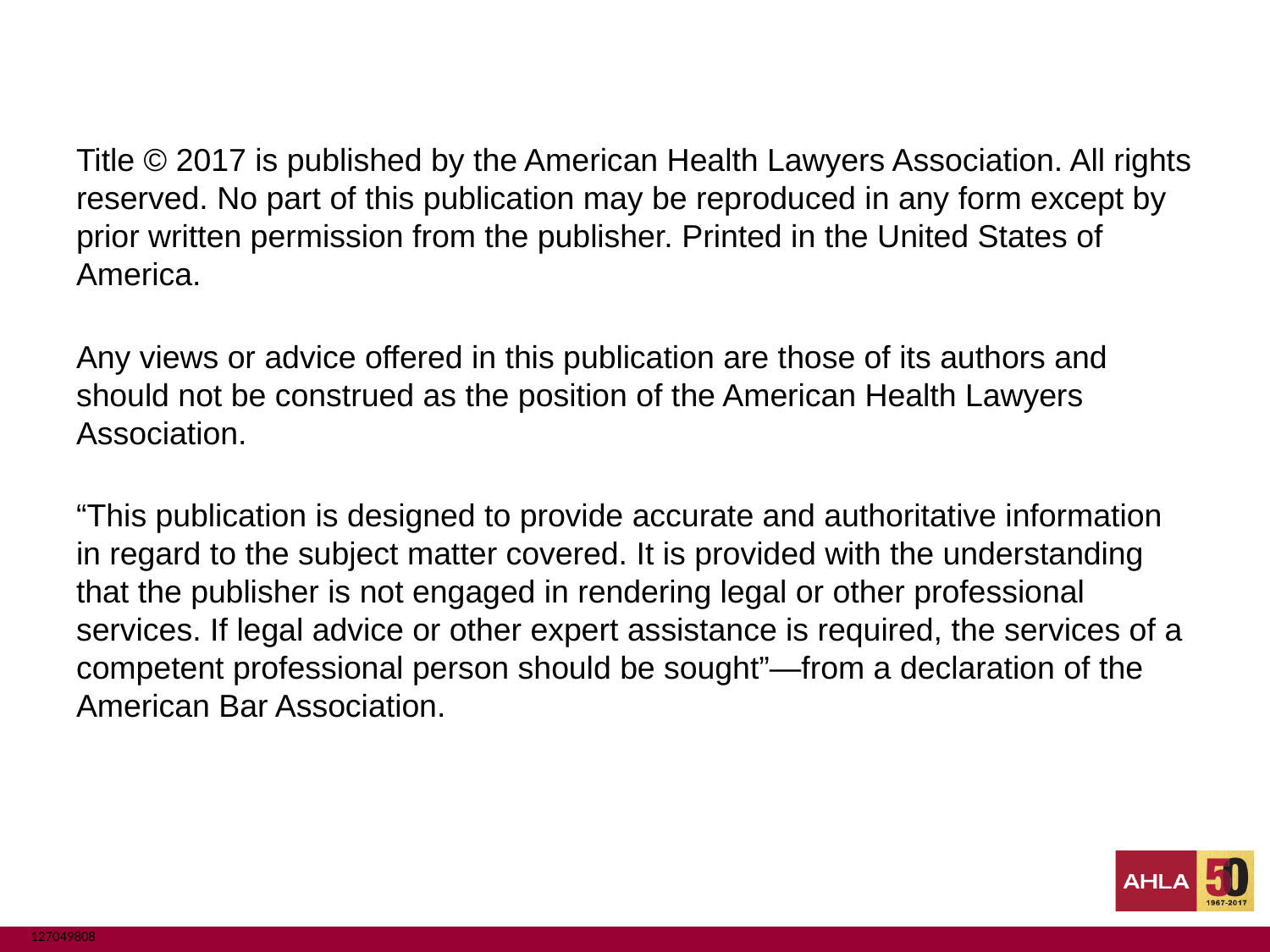

Title © 2017 is published by the American Health Lawyers Association. All rights reserved. No part of this publication may be reproduced in any form except by prior written permission from the publisher. Printed in the United States of America.
Any views or advice offered in this publication are those of its authors and should not be construed as the position of the American Health Lawyers Association.
“This publication is designed to provide accurate and authoritative information in regard to the subject matter covered. It is provided with the understanding that the publisher is not engaged in rendering legal or other professional services. If legal advice or other expert assistance is required, the services of a competent professional person should be sought”—from a declaration of the American Bar Association.